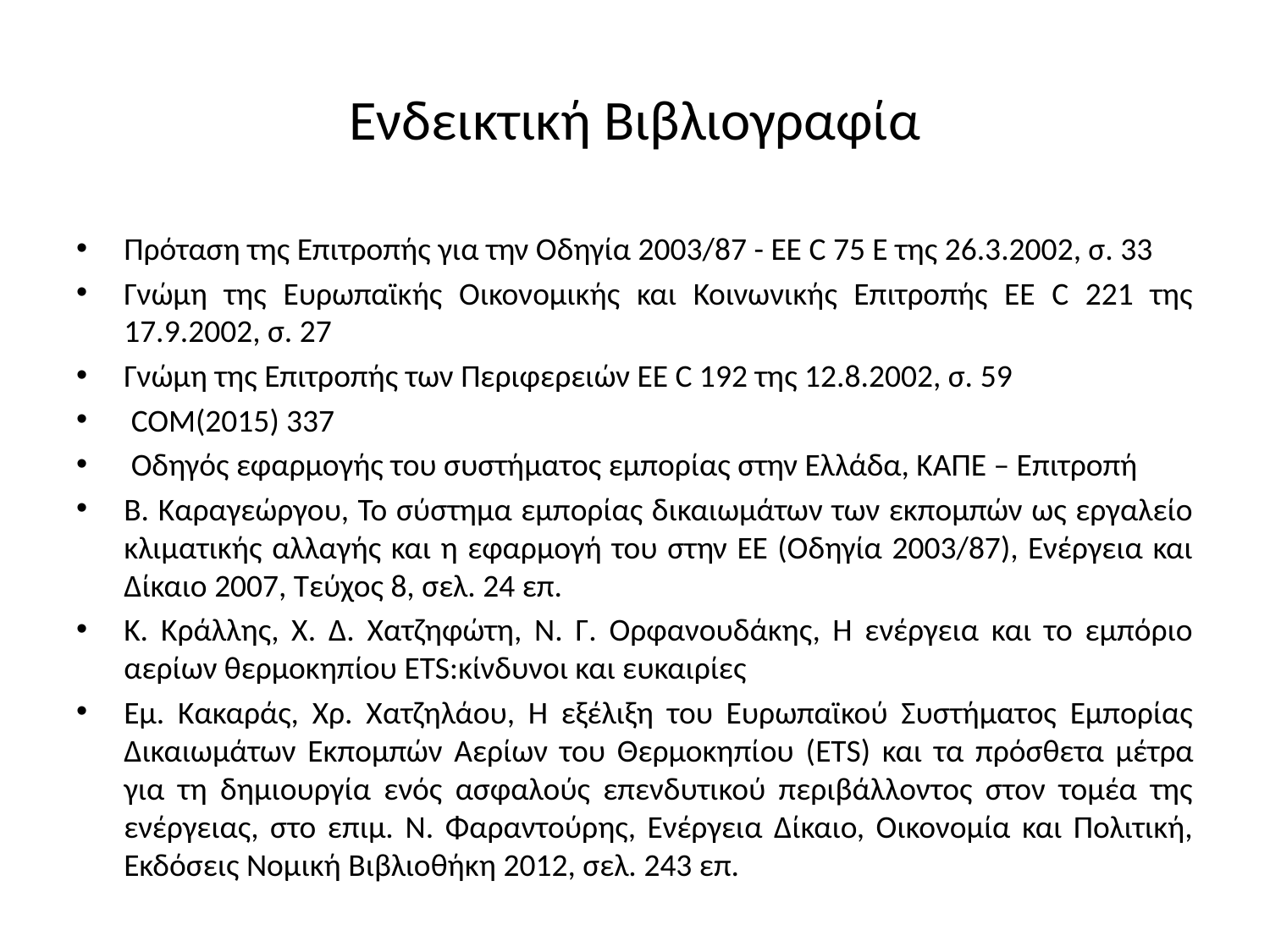

# Ενδεικτική Βιβλιογραφία
Πρόταση της Επιτροπής για την Οδηγία 2003/87 - ΕΕ C 75 Ε της 26.3.2002, σ. 33
Γνώμη της Ευρωπαϊκής Οικονομικής και Κοινωνικής Επιτροπής ΕΕ C 221 της 17.9.2002, σ. 27
Γνώμη της Επιτροπής των Περιφερειών ΕΕ C 192 της 12.8.2002, σ. 59
 COM(2015) 337
 Οδηγός εφαρμογής του συστήματος εμπορίας στην Ελλάδα, ΚΑΠΕ – Επιτροπή
Β. Καραγεώργου, Το σύστημα εμπορίας δικαιωμάτων των εκπομπών ως εργαλείο κλιματικής αλλαγής και η εφαρμογή του στην ΕΕ (Οδηγία 2003/87), Ενέργεια και Δίκαιο 2007, Τεύχος 8, σελ. 24 επ.
Κ. Κράλλης, Χ. Δ. Χατζηφώτη, Ν. Γ. Ορφανουδάκης, Η ενέργεια και το εμπόριο αερίων θερμοκηπίου ETS:κίνδυνοι και ευκαιρίες
Εμ. Κακαράς, Χρ. Χατζηλάου, Η εξέλιξη του Ευρωπαϊκού Συστήματος Εμπορίας Δικαιωμάτων Εκπομπών Αερίων του Θερμοκηπίου (ETS) και τα πρόσθετα μέτρα για τη δημιουργία ενός ασφαλούς επενδυτικού περιβάλλοντος στον τομέα της ενέργειας, στο επιμ. Ν. Φαραντούρης, Ενέργεια Δίκαιο, Οικονομία και Πολιτική, Εκδόσεις Νομική Βιβλιοθήκη 2012, σελ. 243 επ.